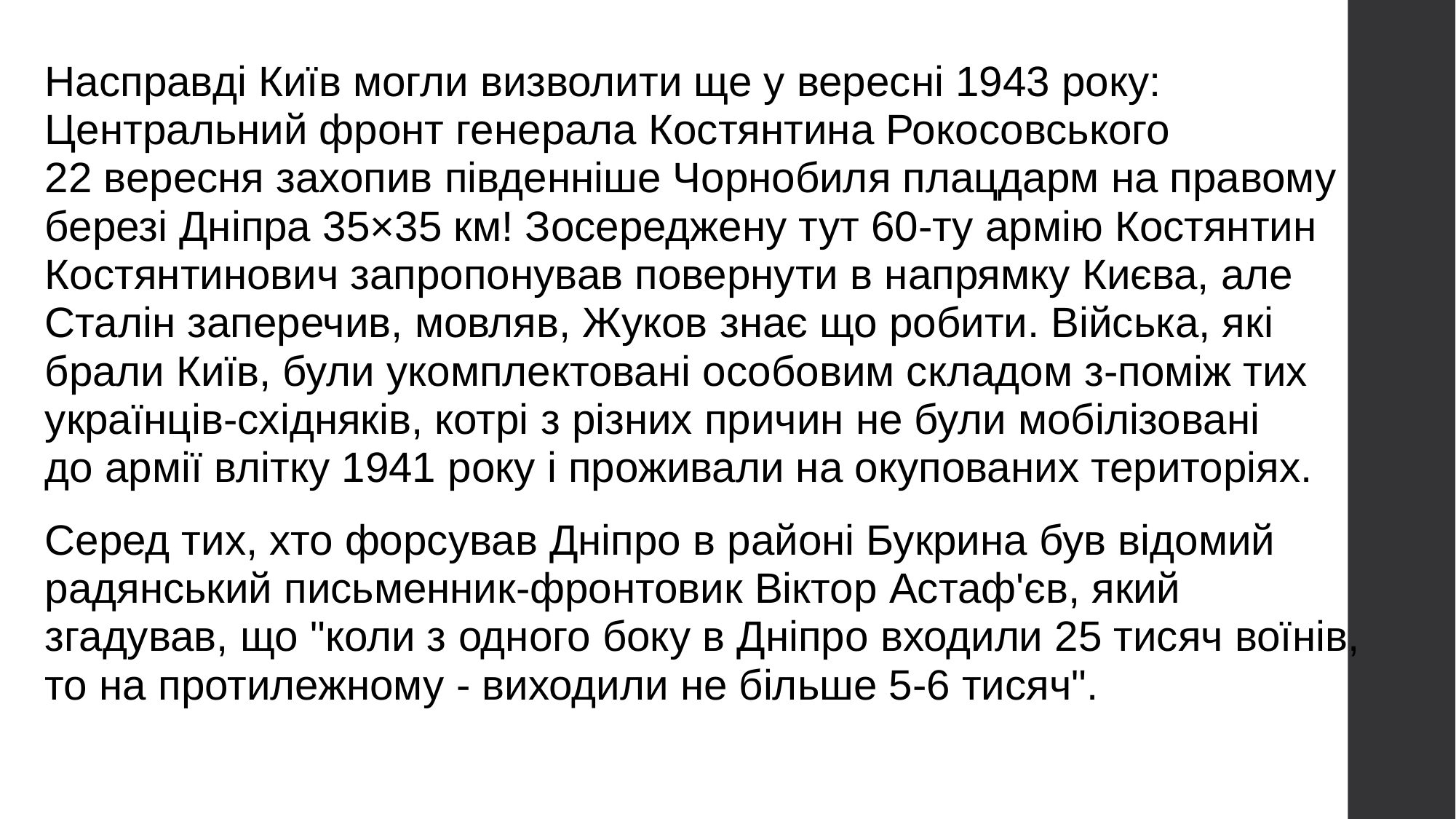

Насправді Київ могли визволити ще у вересні 1943 року: Центральний фронт генерала Костянтина Рокосовського 22 вересня захопив південніше Чорнобиля плацдарм на правому березі Дніпра 35×35 км! Зосереджену тут 60-ту армію Костянтин Костянтинович запропонував повернути в напрямку Києва, але Сталін заперечив, мовляв, Жуков знає що робити. Війська, які брали Київ, були укомплектовані особовим складом з-поміж тих українців-східняків, котрі з різних причин не були мобілізовані до армії влітку 1941 року і проживали на окупованих територіях.
Серед тих, хто форсував Дніпро в районі Букрина був відомий радянський письменник-фронтовик Віктор Астаф'єв, який згадував, що "коли з одного боку в Дніпро входили 25 тисяч воїнів, то на протилежному - виходили не більше 5-6 тисяч".